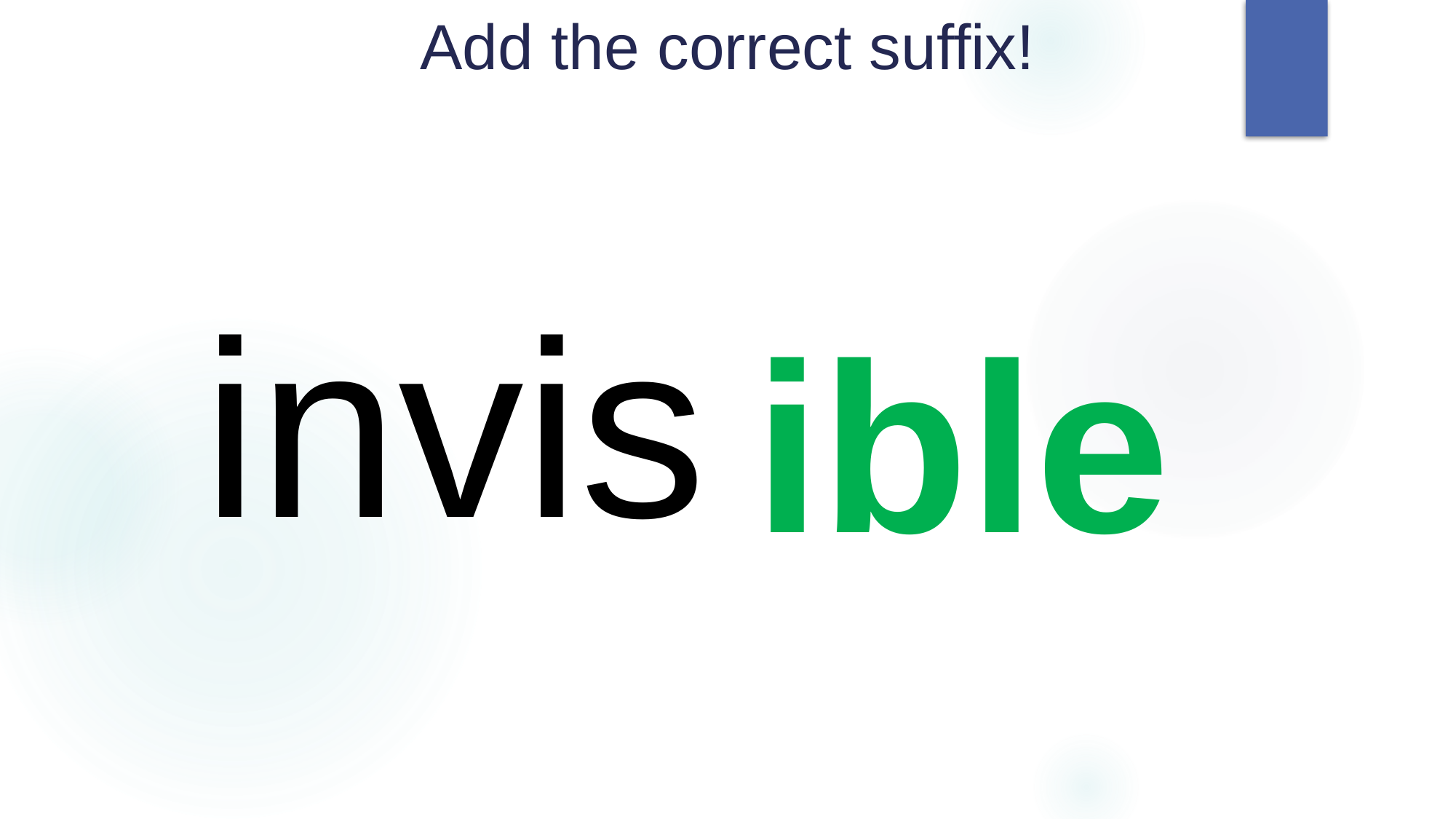

# Add the correct suffix!

ible

invis